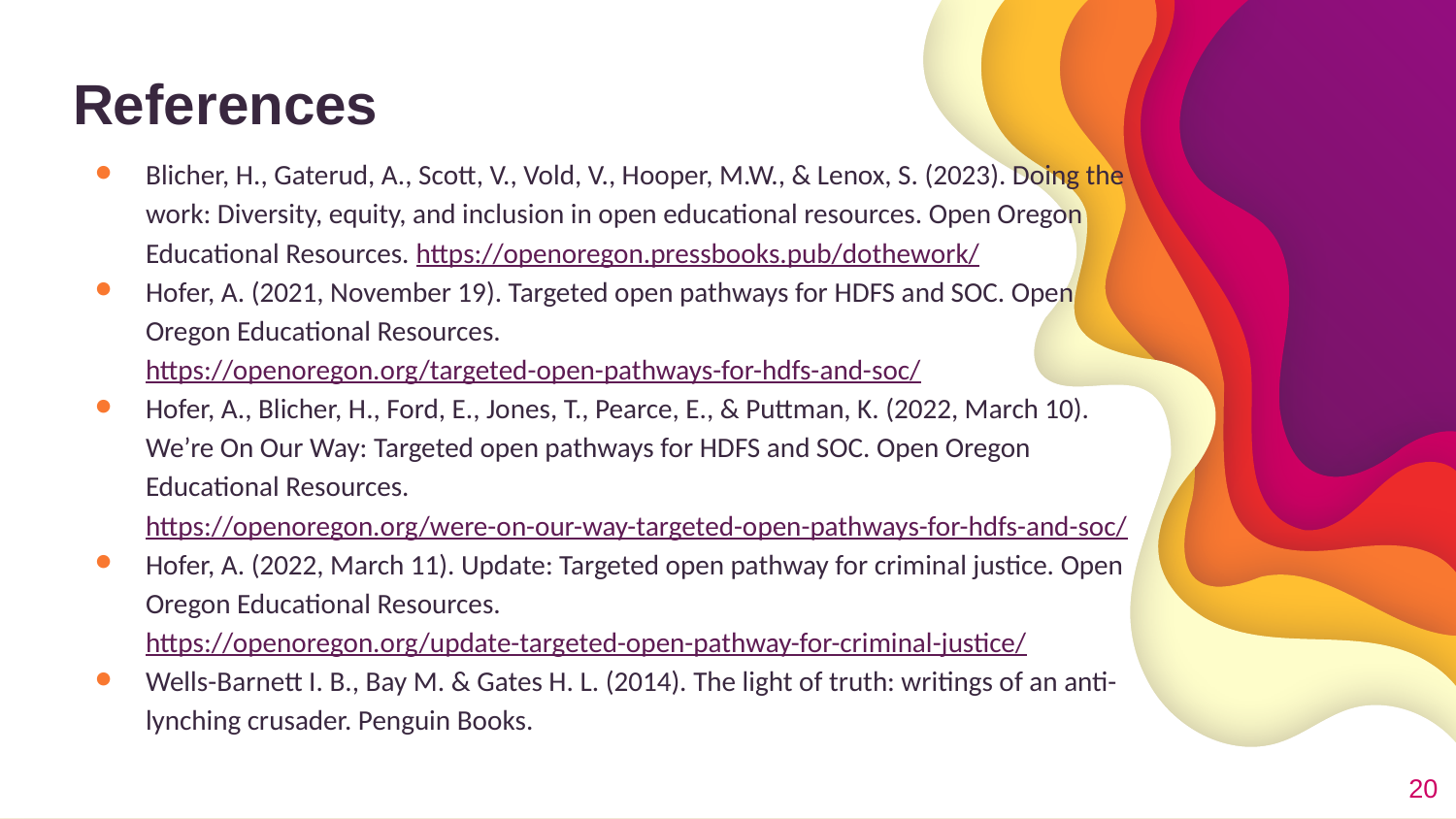

# References
Blicher, H., Gaterud, A., Scott, V., Vold, V., Hooper, M.W., & Lenox, S. (2023). Doing the work: Diversity, equity, and inclusion in open educational resources. Open Oregon Educational Resources. https://openoregon.pressbooks.pub/dothework/
Hofer, A. (2021, November 19). Targeted open pathways for HDFS and SOC. Open Oregon Educational Resources. https://openoregon.org/targeted-open-pathways-for-hdfs-and-soc/
Hofer, A., Blicher, H., Ford, E., Jones, T., Pearce, E., & Puttman, K. (2022, March 10). We’re On Our Way: Targeted open pathways for HDFS and SOC. Open Oregon Educational Resources. https://openoregon.org/were-on-our-way-targeted-open-pathways-for-hdfs-and-soc/
Hofer, A. (2022, March 11). Update: Targeted open pathway for criminal justice. Open Oregon Educational Resources. https://openoregon.org/update-targeted-open-pathway-for-criminal-justice/
Wells-Barnett I. B., Bay M. & Gates H. L. (2014). The light of truth: writings of an anti-lynching crusader. Penguin Books.

20